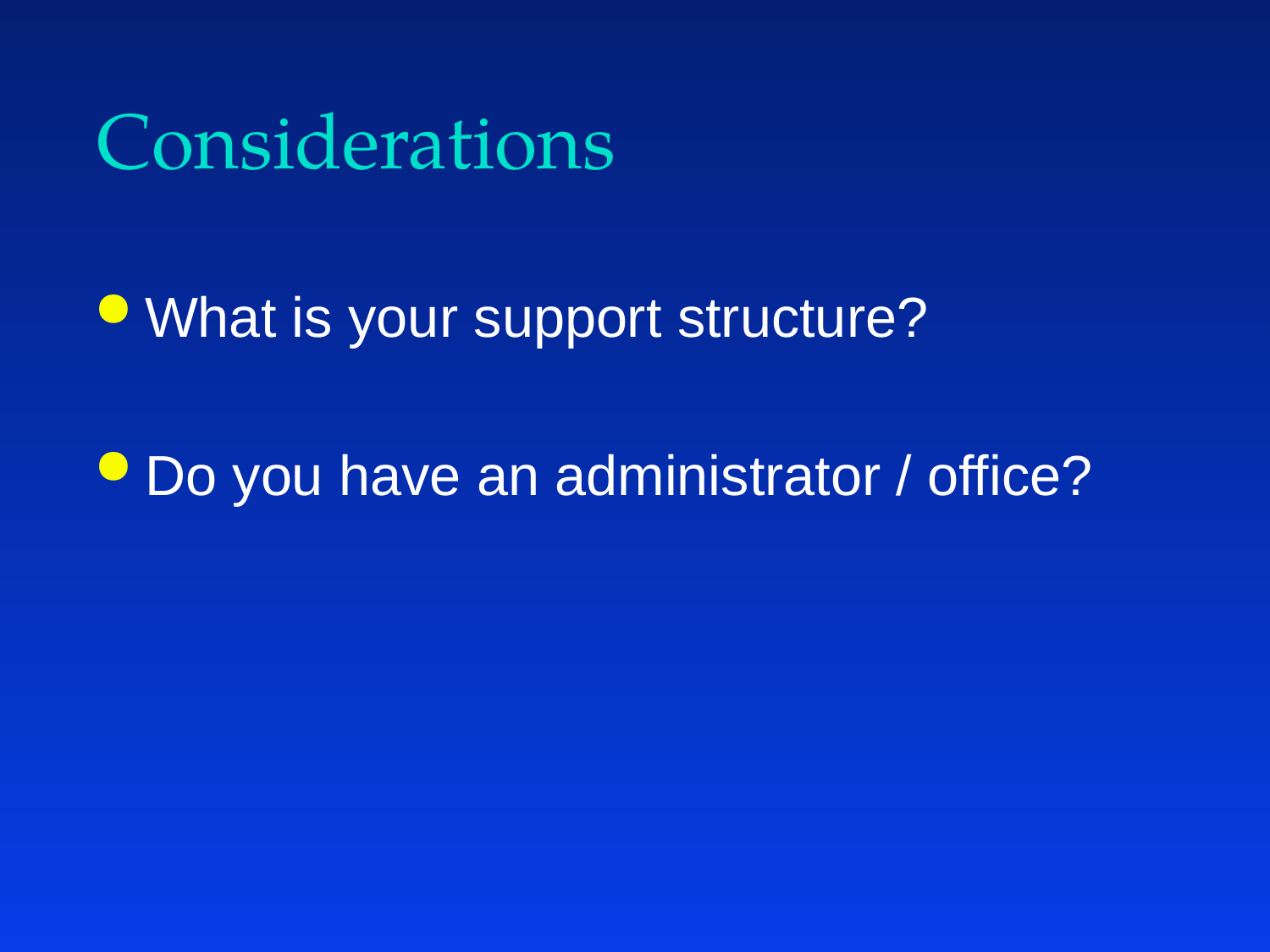

# Considerations
What is your support structure?

Do you have an administrator / office?